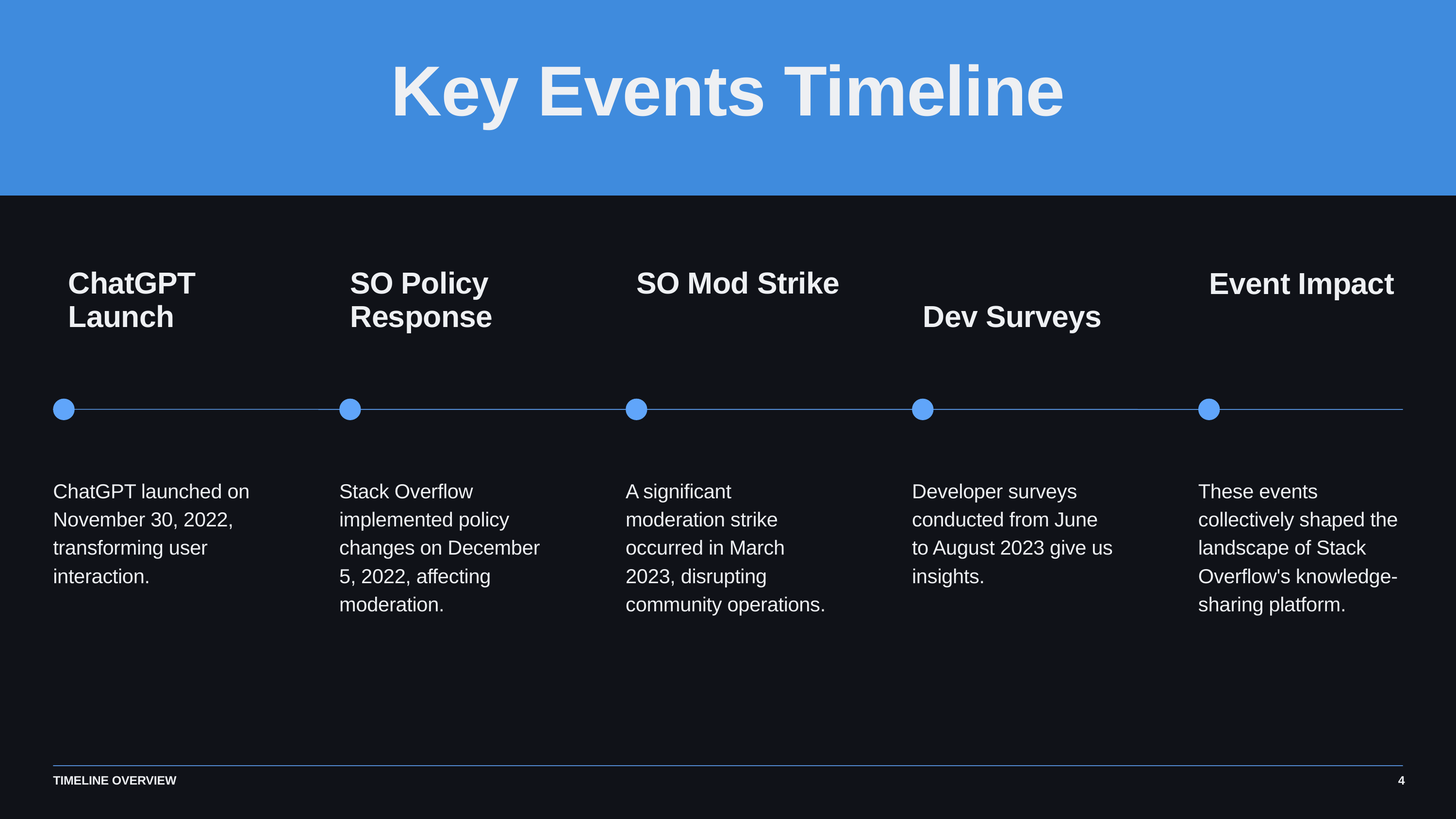

Key Events Timeline
ChatGPT Launch
SO Policy Response
SO Mod Strike
Event Impact
Dev Surveys

ChatGPT launched on November 30, 2022, transforming user interaction.
Stack Overflow implemented policy changes on December 5, 2022, affecting moderation.
A significant moderation strike occurred in March 2023, disrupting community operations.
Developer surveys conducted from June to August 2023 give us insights.
These events collectively shaped the landscape of Stack Overflow's knowledge-sharing platform.

4
TIMELINE OVERVIEW